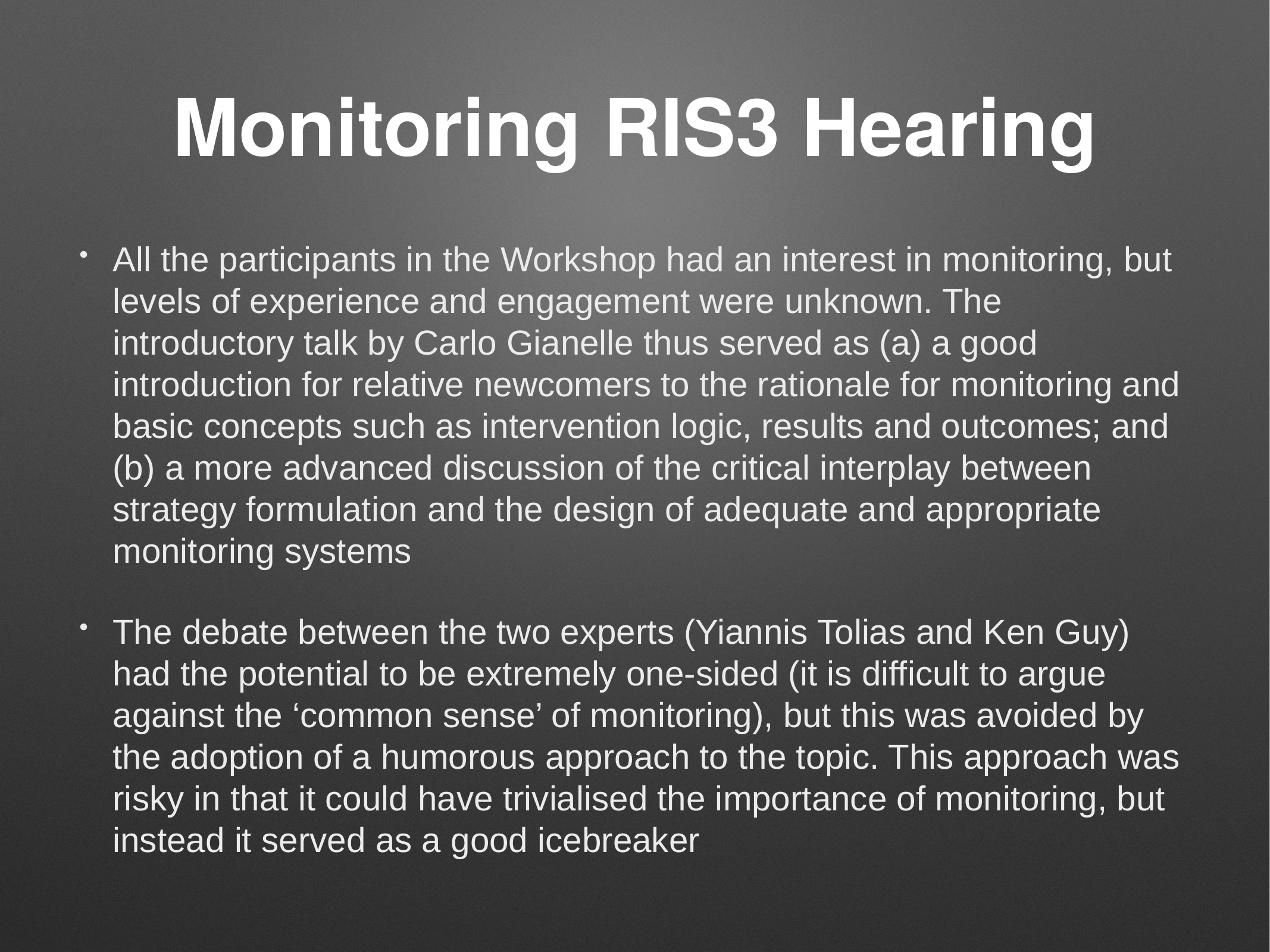

# Monitoring RIS3 Hearing
All the participants in the Workshop had an interest in monitoring, but levels of experience and engagement were unknown. The introductory talk by Carlo Gianelle thus served as (a) a good introduction for relative newcomers to the rationale for monitoring and basic concepts such as intervention logic, results and outcomes; and (b) a more advanced discussion of the critical interplay between strategy formulation and the design of adequate and appropriate monitoring systems
The debate between the two experts (Yiannis Tolias and Ken Guy) had the potential to be extremely one-sided (it is difficult to argue against the ‘common sense’ of monitoring), but this was avoided by the adoption of a humorous approach to the topic. This approach was risky in that it could have trivialised the importance of monitoring, but instead it served as a good icebreaker